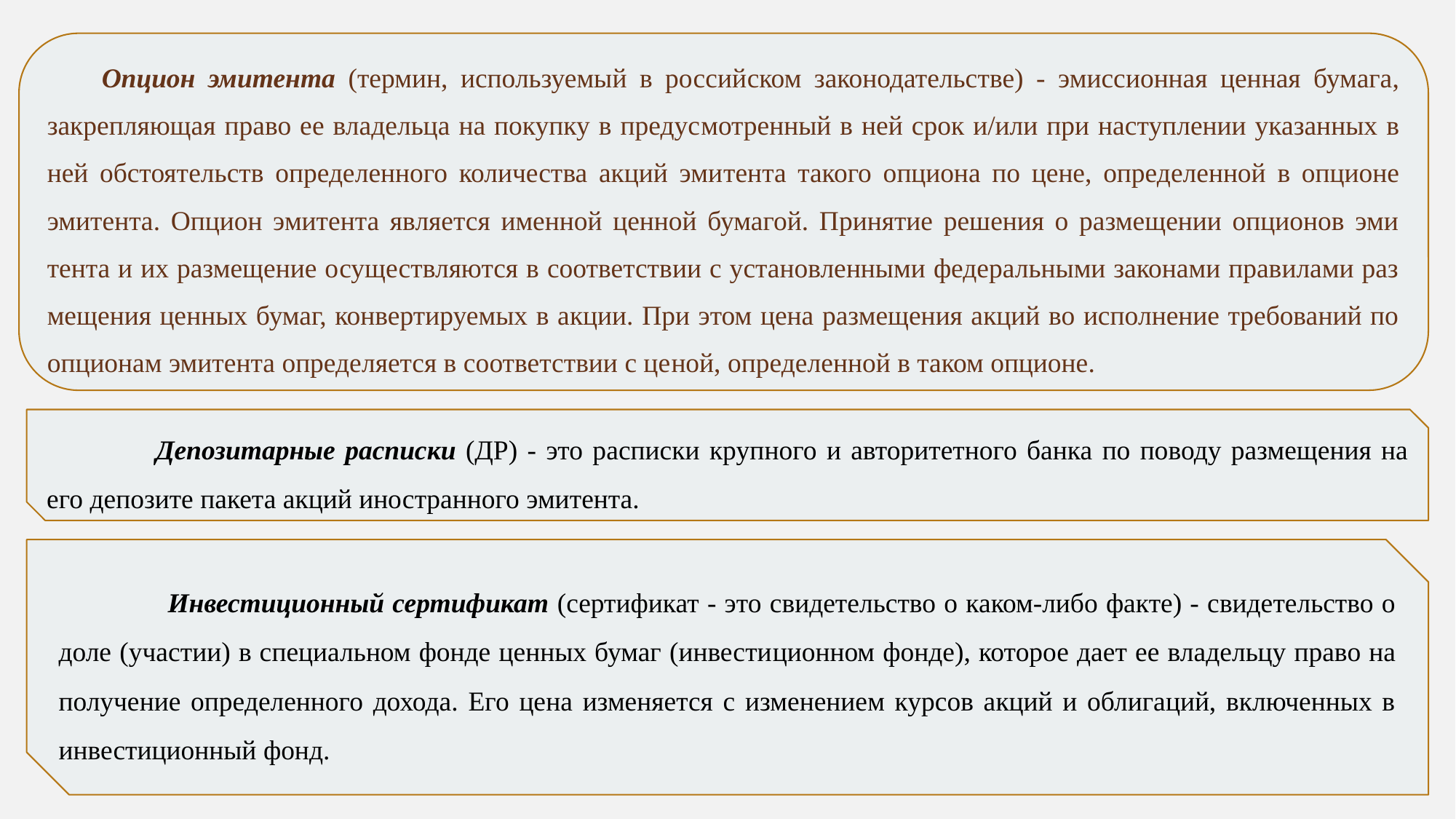

Опцион эмитента (термин, используемый в россий­ском законодательстве) - эмиссионная ценная бумага, закрепляющая право ее владельца на покупку в предус­мотренный в ней срок и/или при наступлении указанных в ней обстоятельств определенного количества акций эми­тента такого опциона по цене, определенной в опционе эмитента. Опцион эмитента является именной ценной бумагой. Принятие решения о размещении опционов эми­тента и их размещение осуществляются в соответствии с установленными федеральными законами правилами раз­мещения ценных бумаг, конвертируемых в акции. При этом цена размещения акций во исполнение требований по опционам эмитента определяется в соответствии с це­ной, определенной в таком опционе.
	Депозитарные расписки (ДР) - это расписки круп­ного и авторитетного банка по поводу размещения на его депозите пакета акций иностранного эмитента.
	Инвестиционный сертификат (сертификат - это свидетельство о каком-либо факте) - свидетельство о доле (участии) в специальном фонде ценных бумаг (инвести­ционном фонде), которое дает ее владельцу право на по­лучение определенного дохода. Его цена изменяется с изменением курсов акций и облигаций, включенных в инвестиционный фонд.